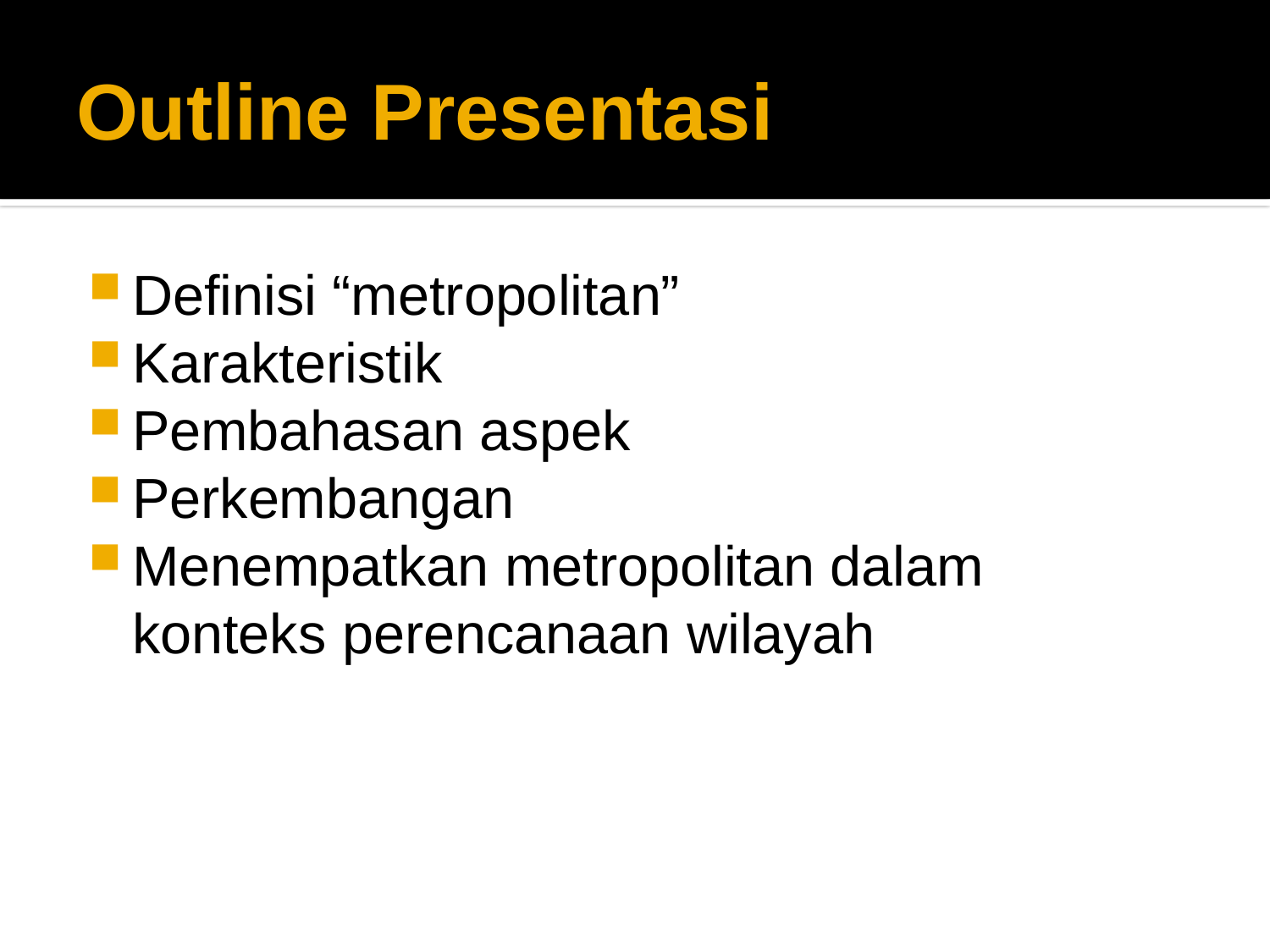

# Outline Presentasi
Definisi “metropolitan”
Karakteristik
Pembahasan aspek
Perkembangan
Menempatkan metropolitan dalam konteks perencanaan wilayah